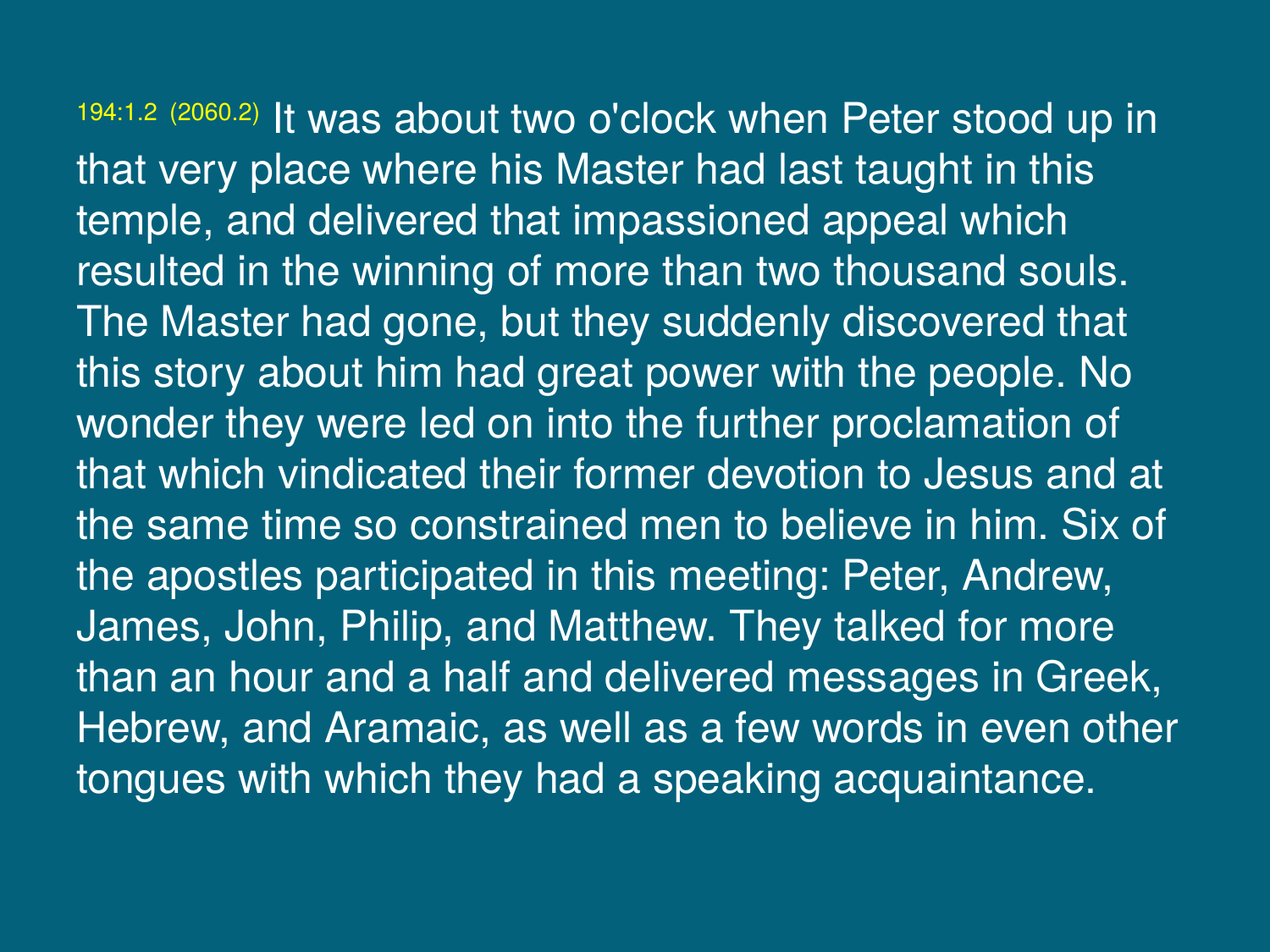

194:1.2 (2060.2) It was about two o'clock when Peter stood up in that very place where his Master had last taught in this temple, and delivered that impassioned appeal which resulted in the winning of more than two thousand souls. The Master had gone, but they suddenly discovered that this story about him had great power with the people. No wonder they were led on into the further proclamation of that which vindicated their former devotion to Jesus and at the same time so constrained men to believe in him. Six of the apostles participated in this meeting: Peter, Andrew, James, John, Philip, and Matthew. They talked for more than an hour and a half and delivered messages in Greek, Hebrew, and Aramaic, as well as a few words in even other tongues with which they had a speaking acquaintance.